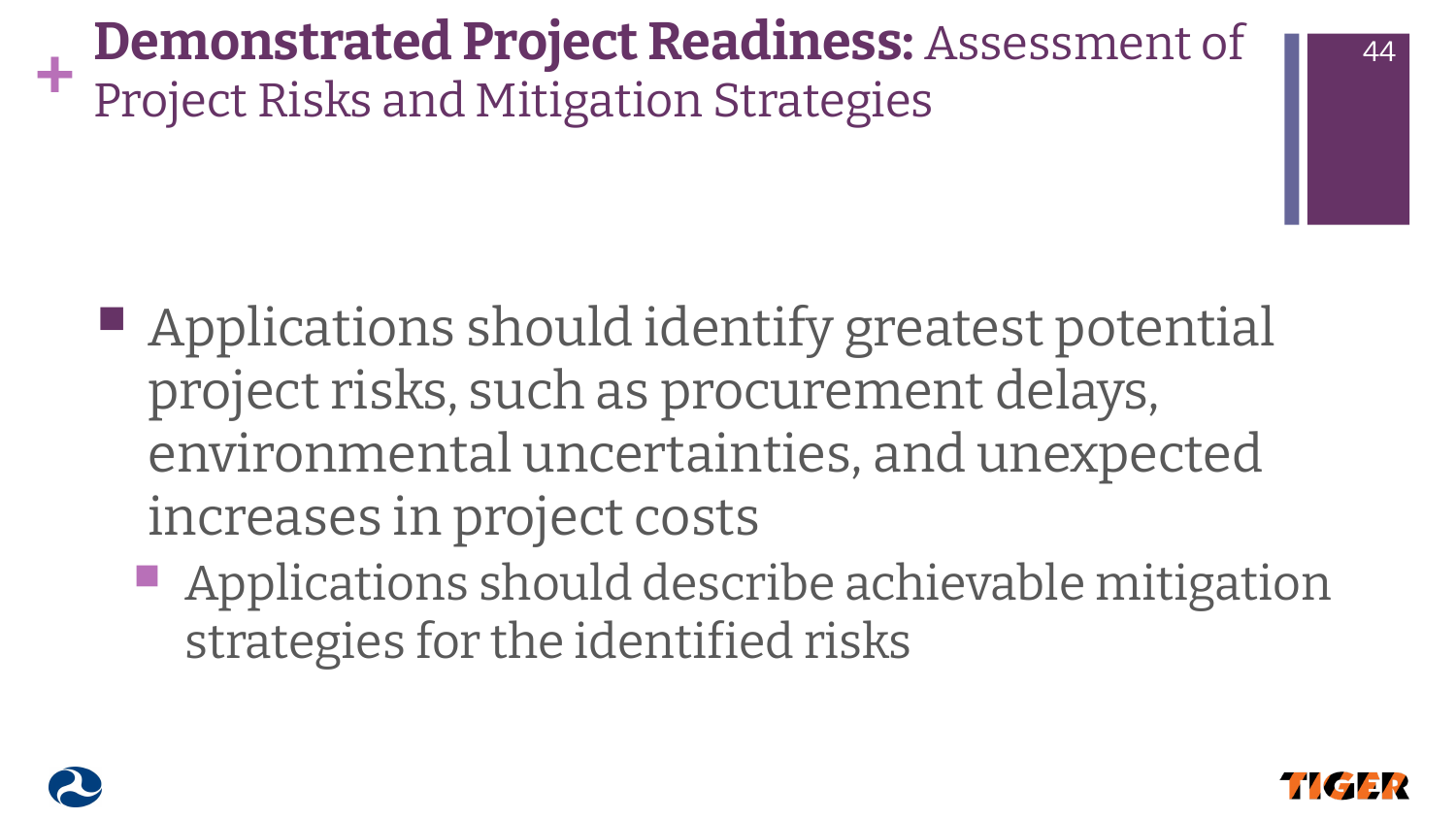

# Demonstrated Project Readiness: Assessment of Project Risks and Mitigation Strategies
44
Applications should identify greatest potential project risks, such as procurement delays, environmental uncertainties, and unexpected increases in project costs
Applications should describe achievable mitigation strategies for the identified risks